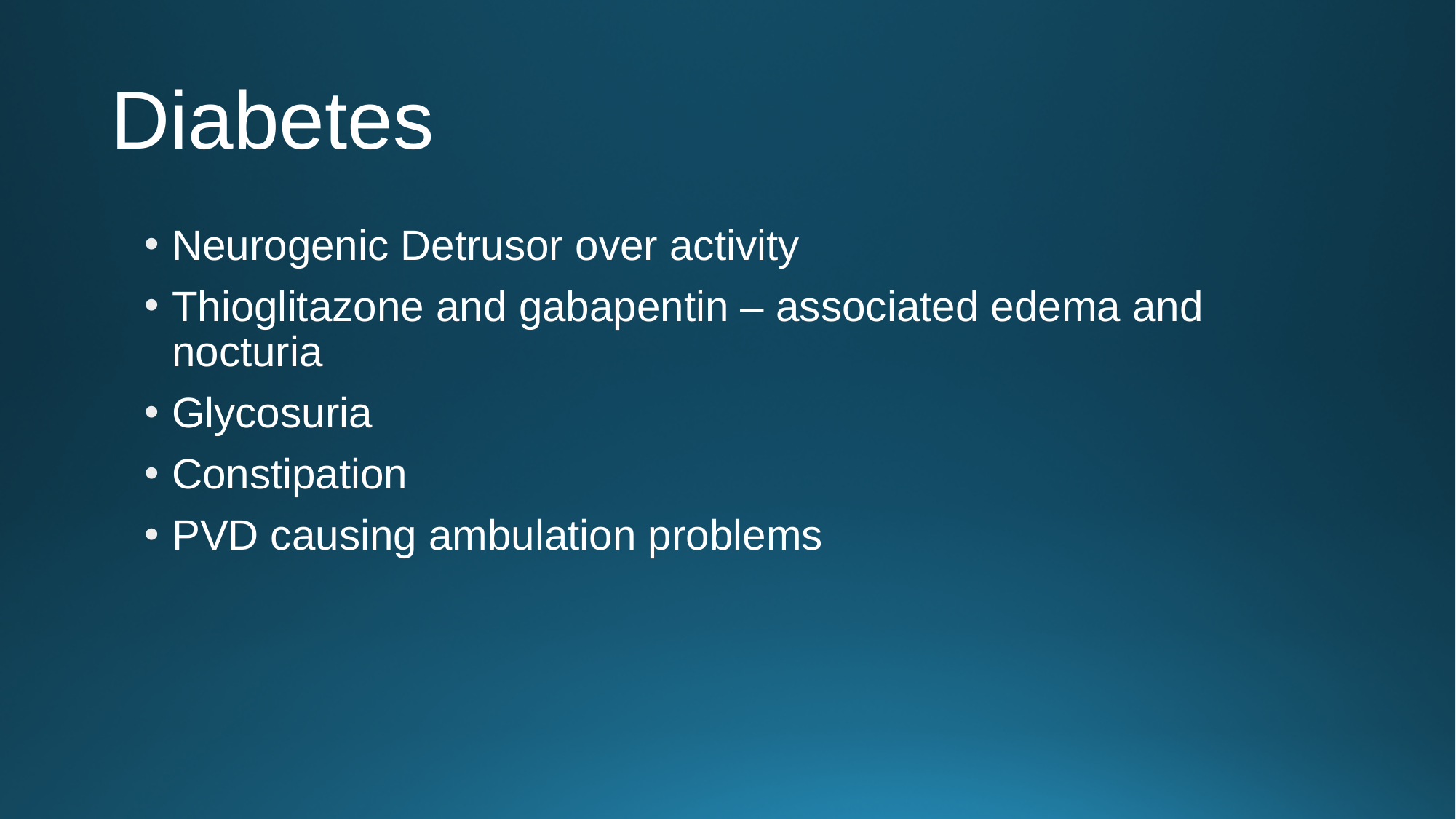

# Diabetes
Neurogenic Detrusor over activity
Thioglitazone and gabapentin – associated edema and nocturia
Glycosuria
Constipation
PVD causing ambulation problems